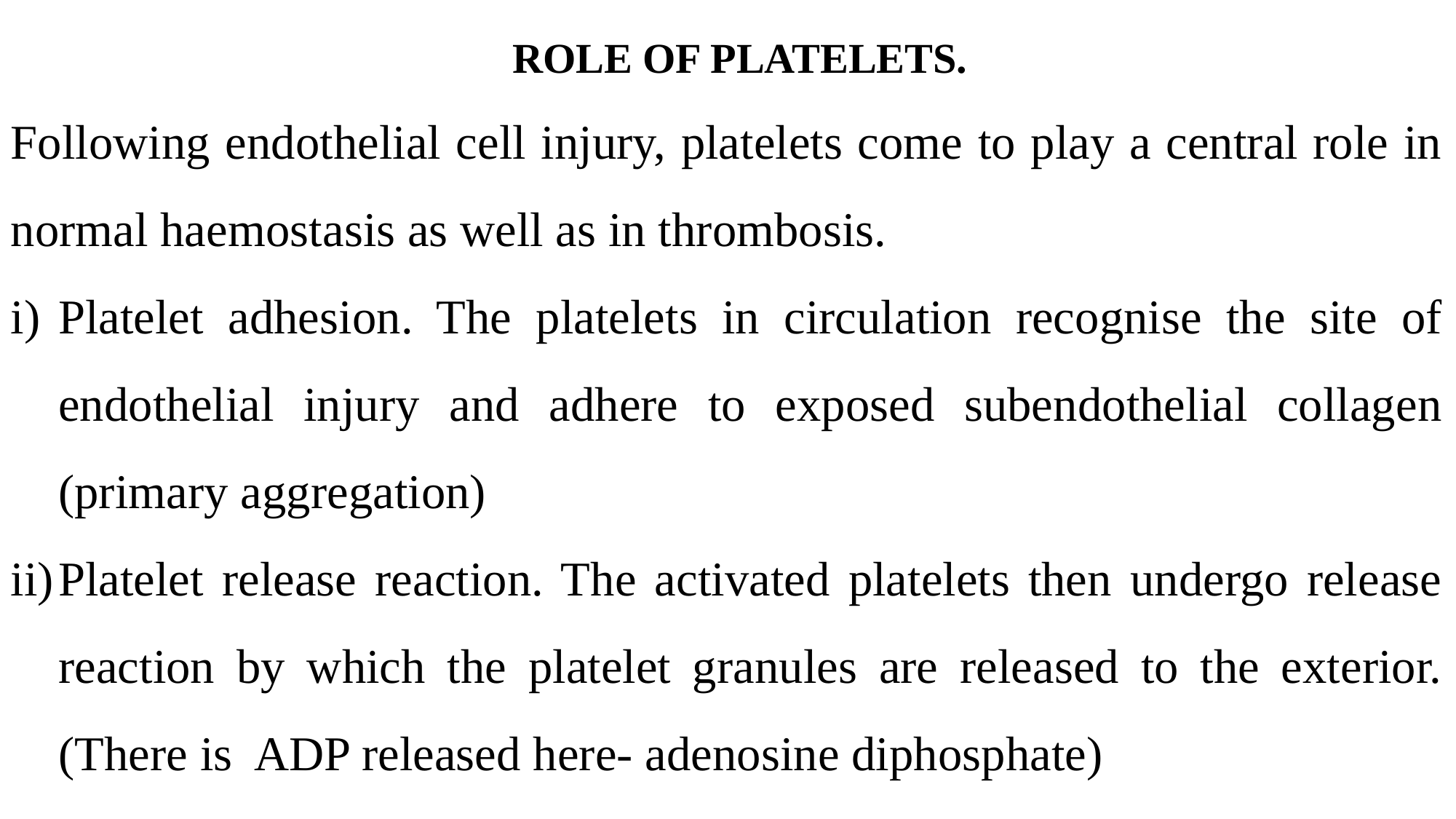

ROLE OF PLATELETS.
Following endothelial cell injury, platelets come to play a central role in normal haemostasis as well as in thrombosis.
Platelet adhesion. The platelets in circulation recognise the site of endothelial injury and adhere to exposed subendothelial collagen (primary aggregation)
Platelet release reaction. The activated platelets then undergo release reaction by which the platelet granules are released to the exterior. (There is  ADP released here- adenosine diphosphate)